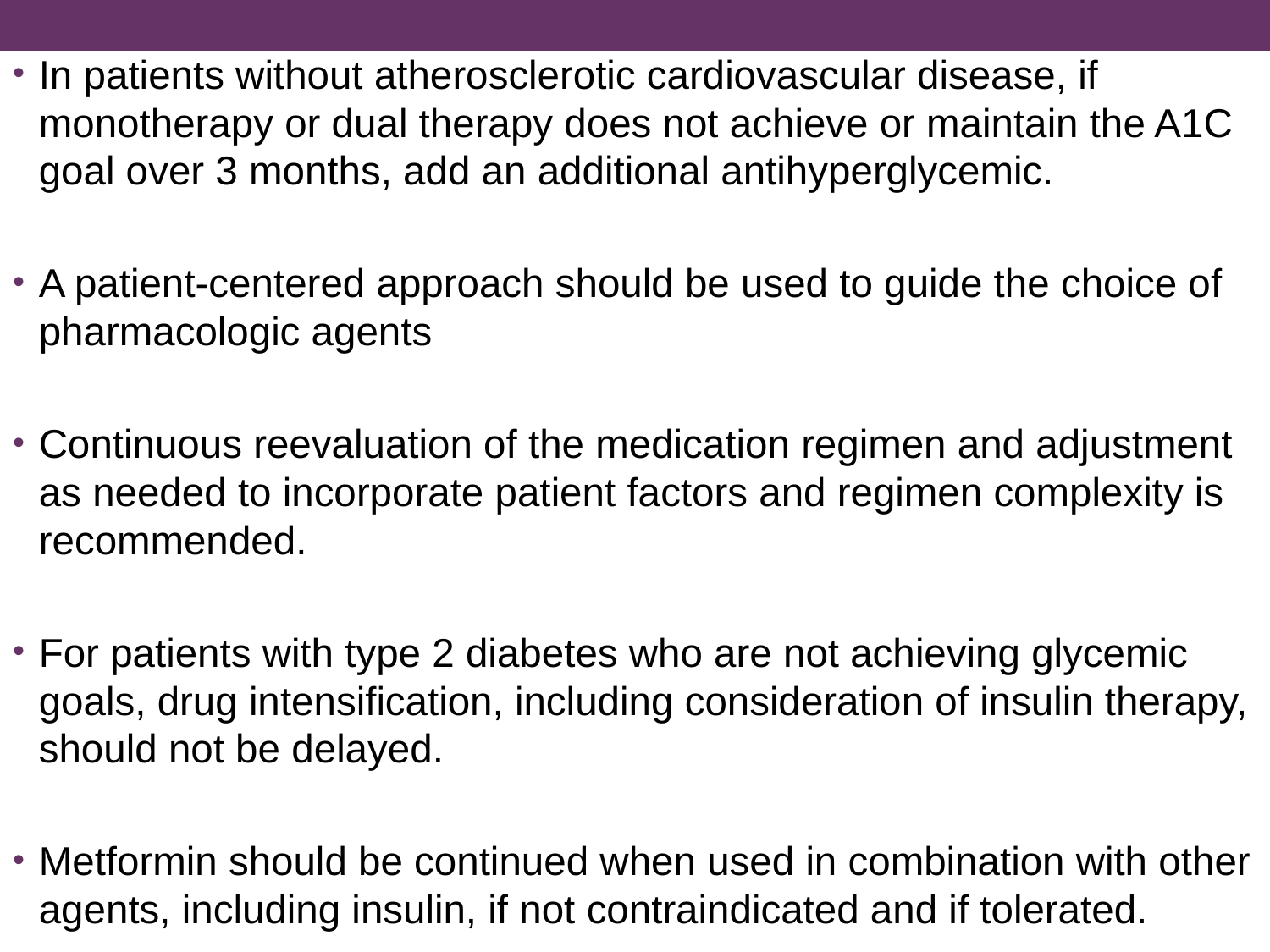

In patients without atherosclerotic cardiovascular disease, if monotherapy or dual therapy does not achieve or maintain the A1C goal over 3 months, add an additional antihyperglycemic.

A patient-centered approach should be used to guide the choice of pharmacologic agents

Continuous reevaluation of the medication regimen and adjustment as needed to incorporate patient factors and regimen complexity is recommended.

For patients with type 2 diabetes who are not achieving glycemic goals, drug intensification, including consideration of insulin therapy, should not be delayed.

Metformin should be continued when used in combination with other agents, including insulin, if not contraindicated and if tolerated.